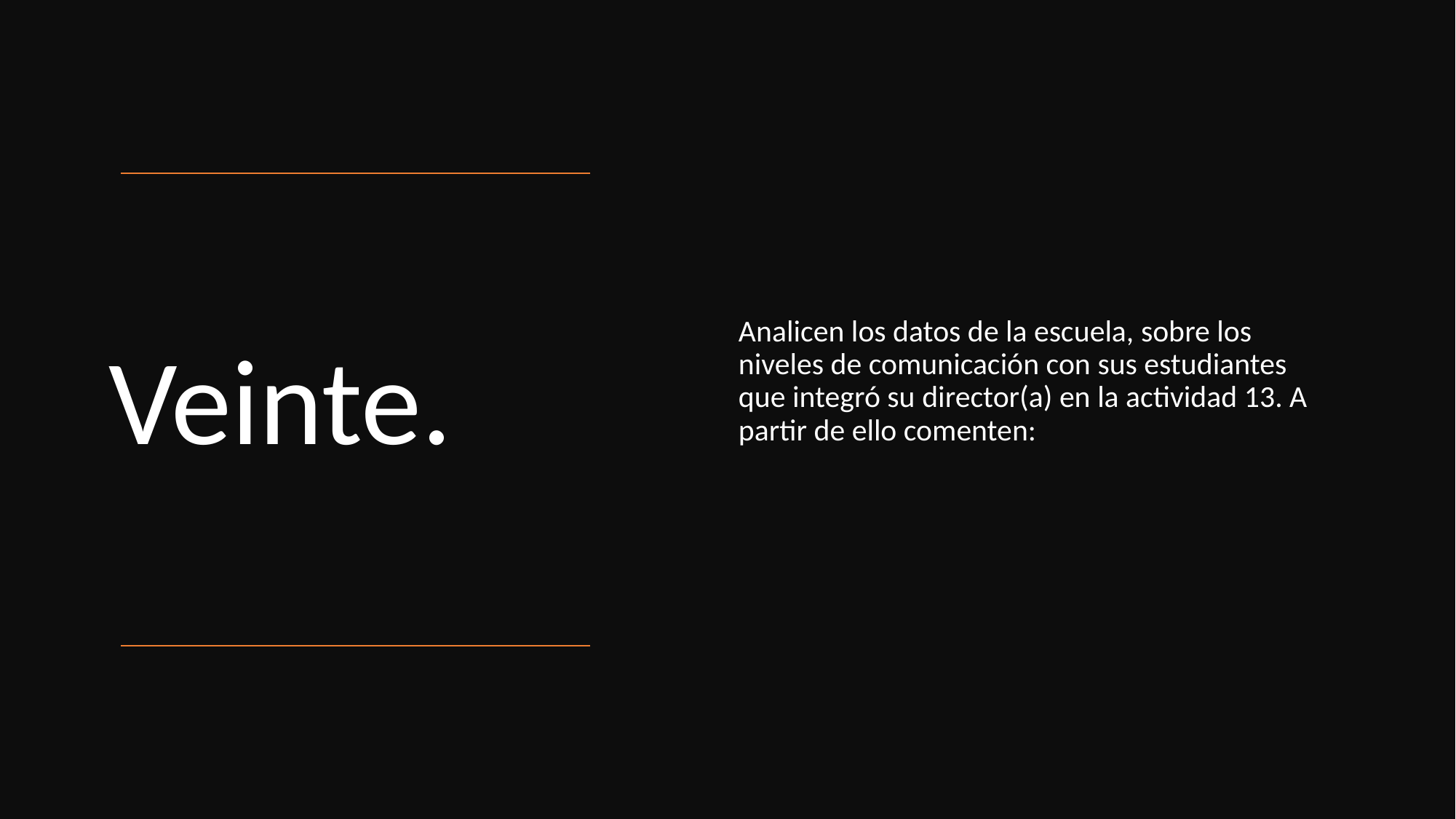

Analicen los datos de la escuela, sobre los niveles de comunicación con sus estudiantes que integró su director(a) en la actividad 13. A partir de ello comenten:

# Veinte.